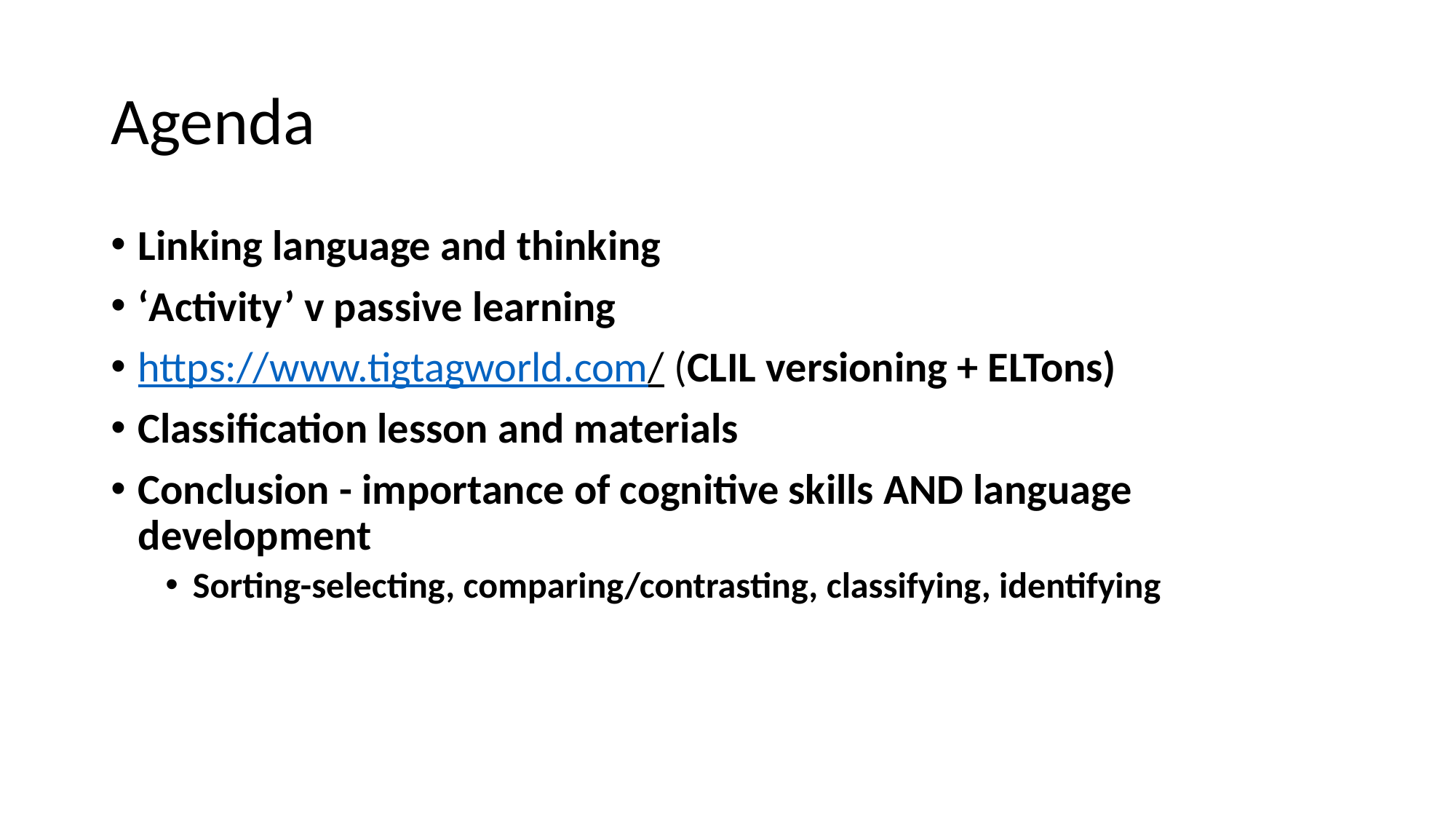

# Agenda
Linking language and thinking
‘Activity’ v passive learning
https://www.tigtagworld.com/ (CLIL versioning + ELTons)
Classification lesson and materials
Conclusion - importance of cognitive skills AND language development
Sorting-selecting, comparing/contrasting, classifying, identifying